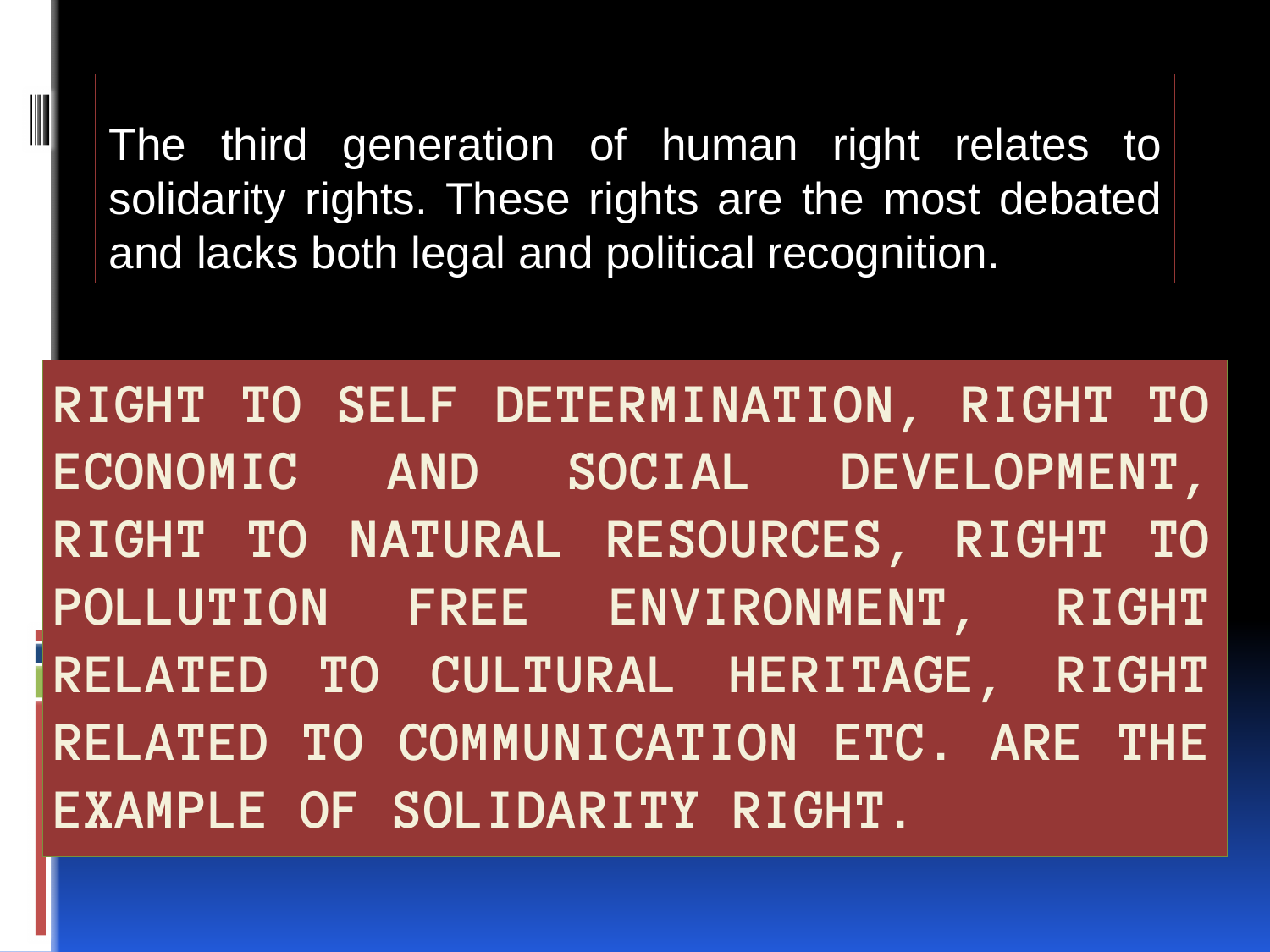

The third generation of human right relates to solidarity rights. These rights are the most debated and lacks both legal and political recognition.
# Right to self determination, right to economic and social development, right to natural resources, right to pollution free environment, right related to cultural heritage, right related to communication etc. are the example of solidarity right.